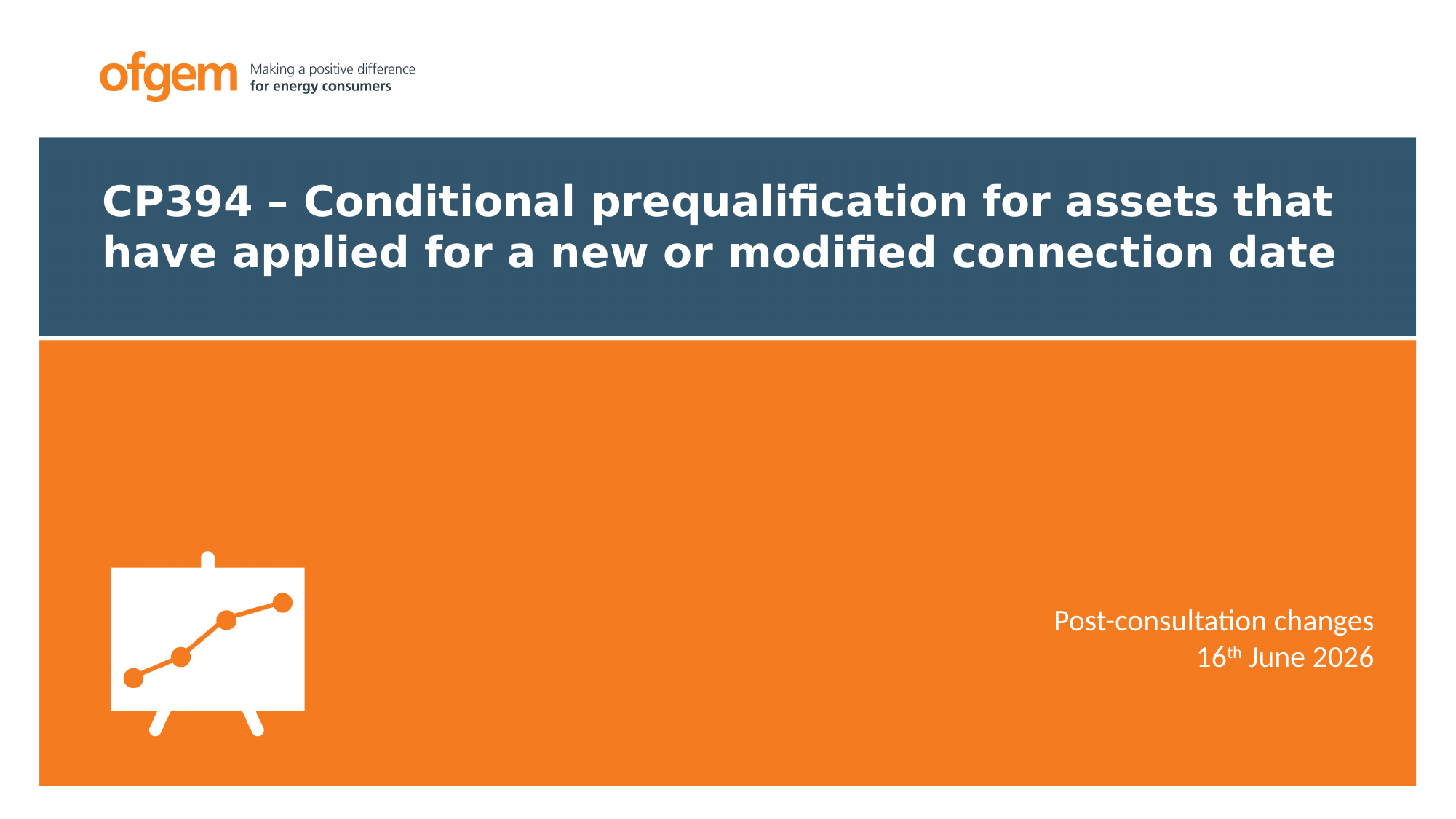

CP394 – Conditional prequalification for assets that have applied for a new or modified connection date
Post-consultation changes
16th June 2026